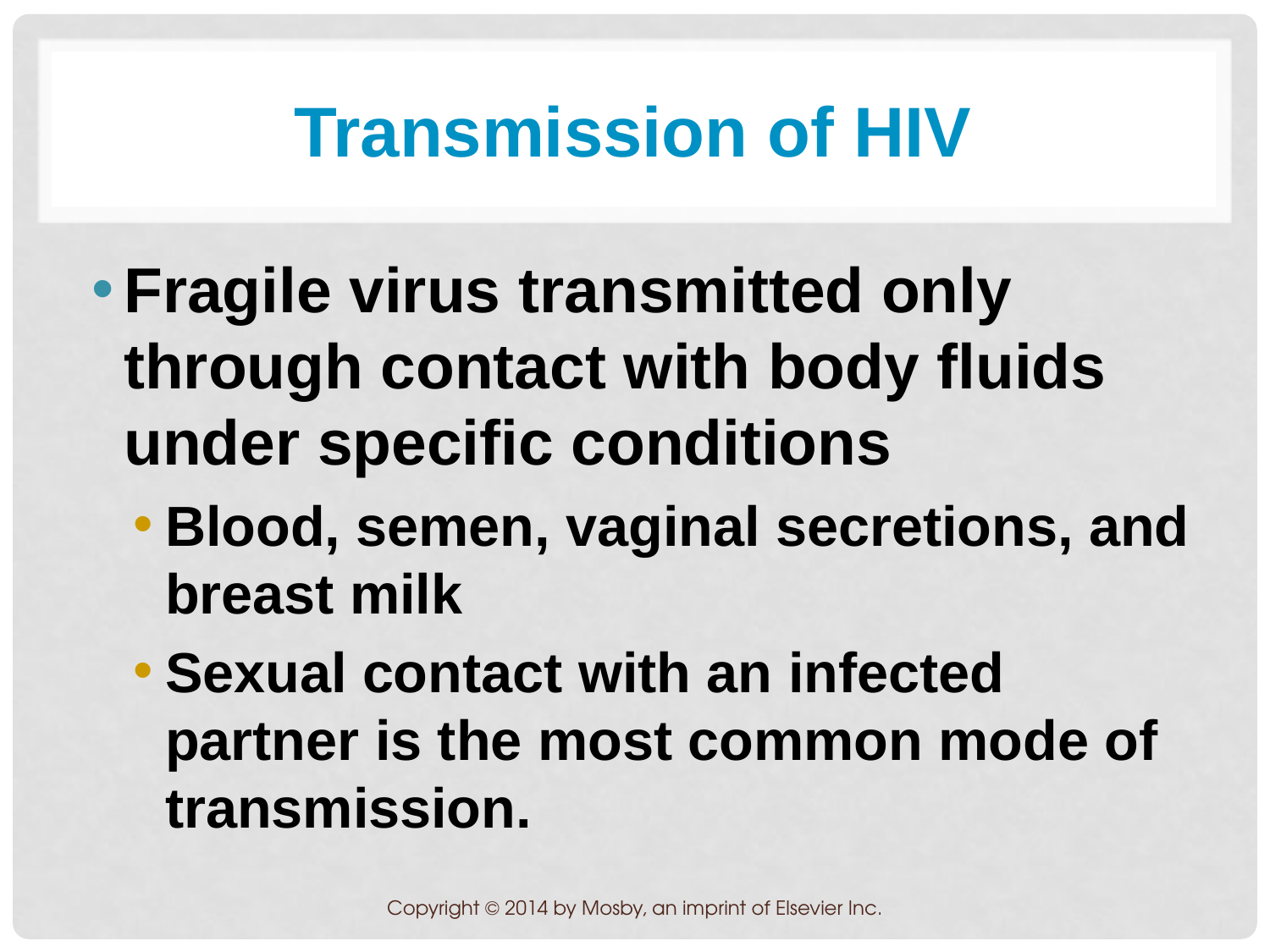

# Transmission of HIV
Fragile virus transmitted only through contact with body fluids under specific conditions
Blood, semen, vaginal secretions, and breast milk
Sexual contact with an infected partner is the most common mode of transmission.

Copyright © 2014 by Mosby, an imprint of Elsevier Inc.